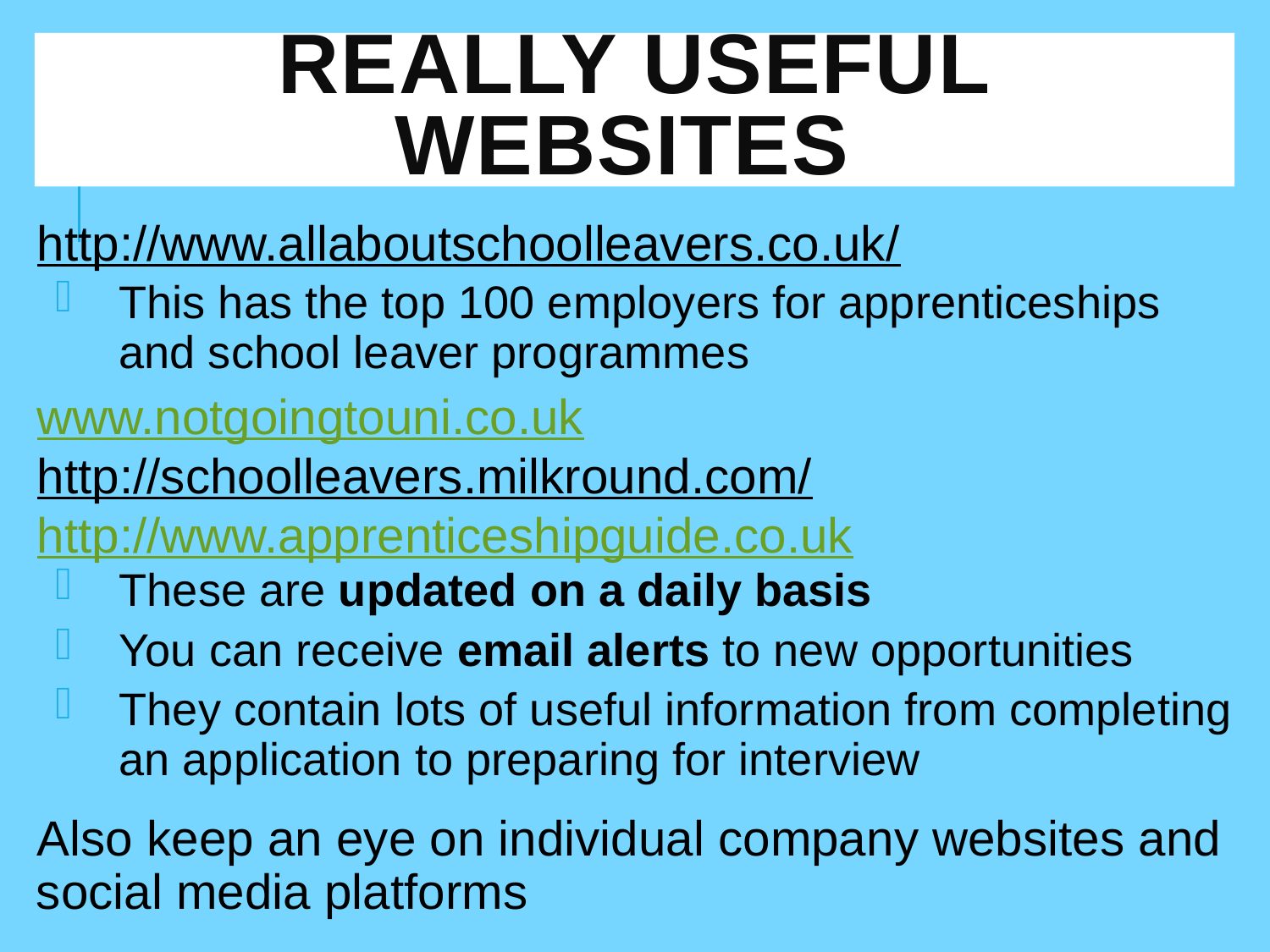

# Really useful websites
http://www.allaboutschoolleavers.co.uk/
This has the top 100 employers for apprenticeships and school leaver programmes
www.notgoingtouni.co.uk
http://schoolleavers.milkround.com/
http://www.apprenticeshipguide.co.uk
These are updated on a daily basis
You can receive email alerts to new opportunities
They contain lots of useful information from completing an application to preparing for interview
Also keep an eye on individual company websites and social media platforms